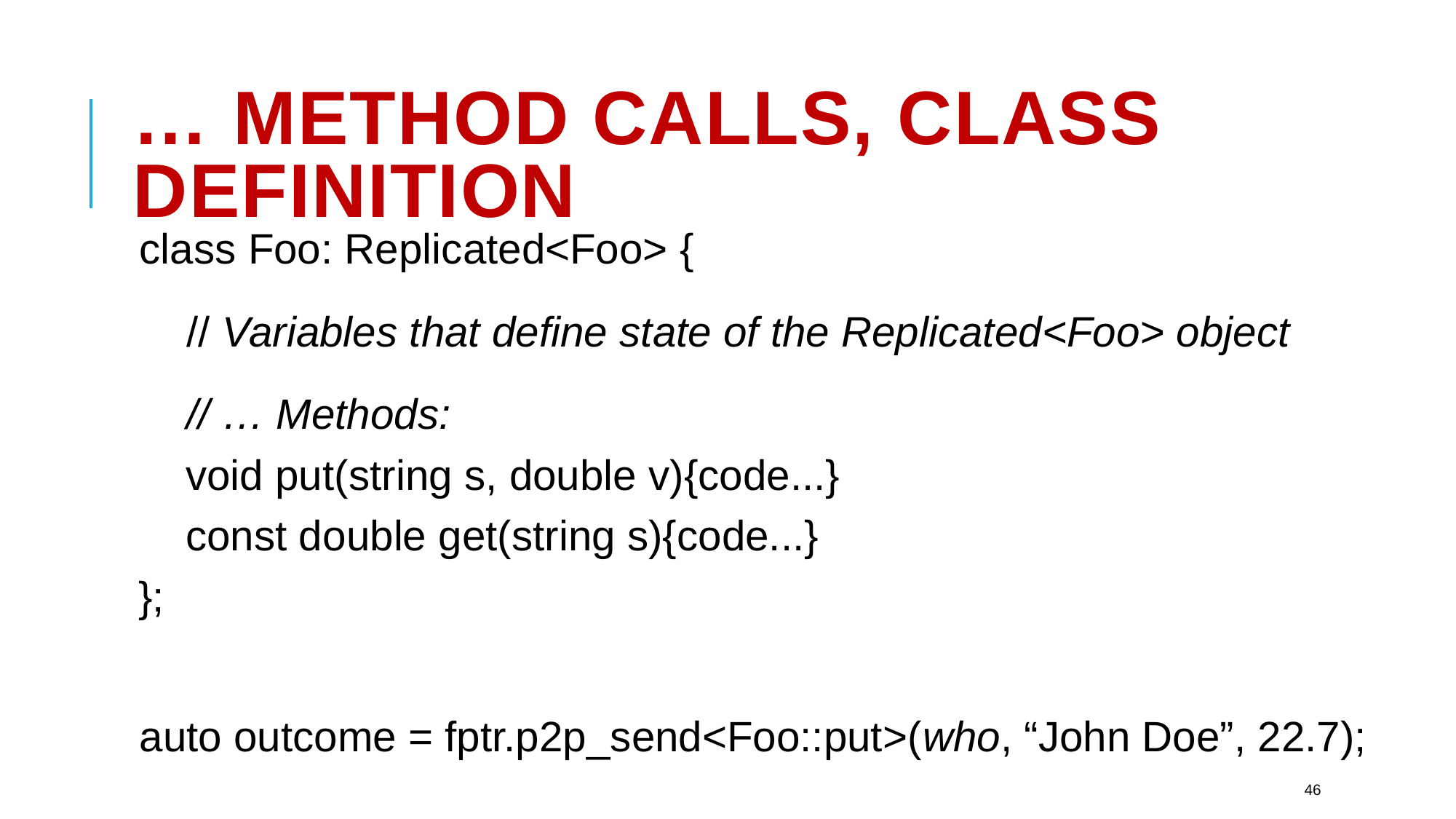

# … Method Calls, Class Definition
class Foo: Replicated<Foo> {
    // Variables that define state of the Replicated<Foo> object
    // … Methods:
    void put(string s, double v){code...}
    const double get(string s){code...}
};

auto outcome = fptr.p2p_send<Foo::put>(who, “John Doe”, 22.7);

46